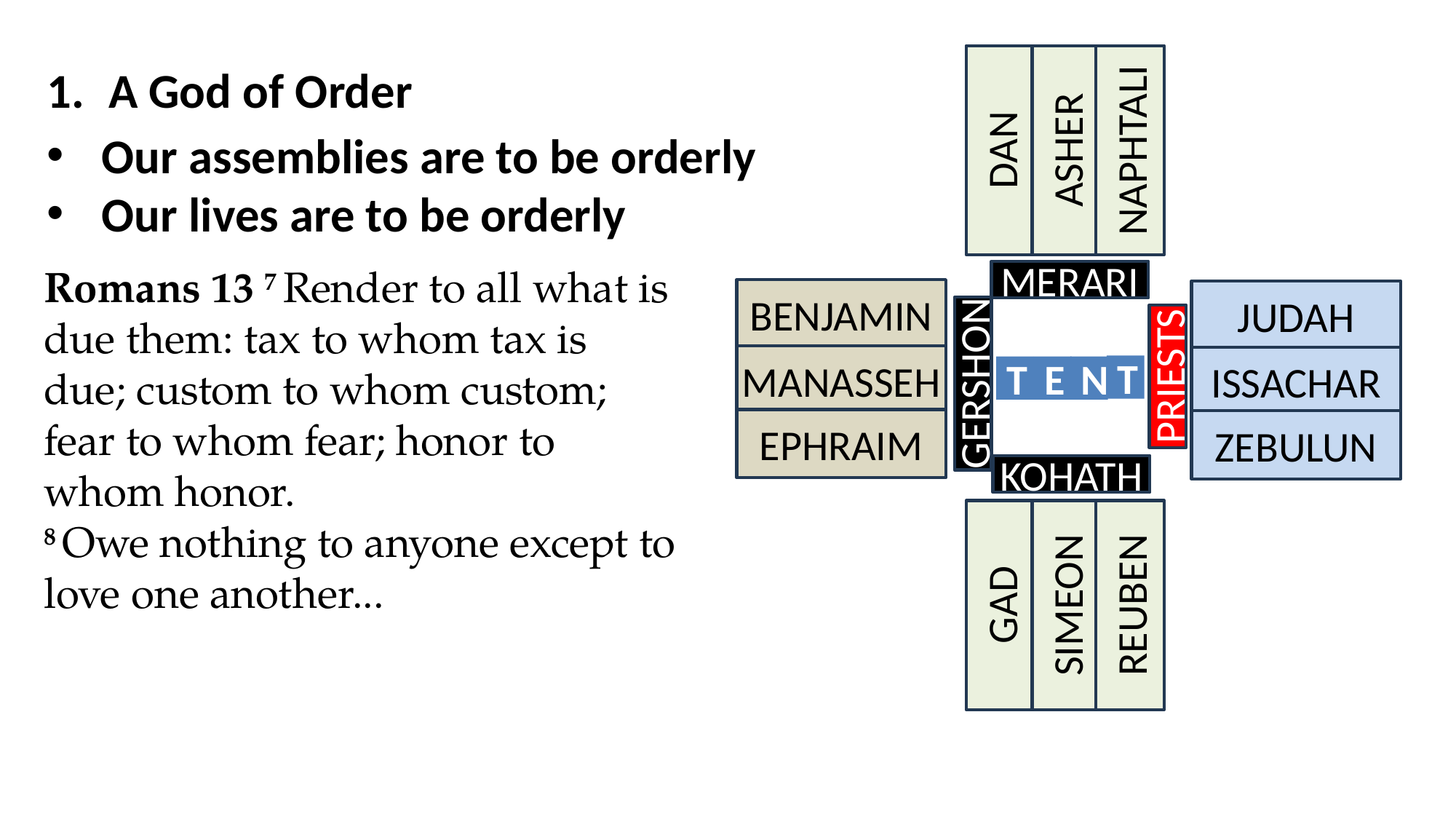

DAN
ASHER
NAPHTALI
A God of Order
Our assemblies are to be orderly
Our lives are to be orderly

Romans 13 7 Render to all what is due them: tax to whom tax is due; custom to whom custom; fear to whom fear; honor to whom honor.
8 Owe nothing to anyone except to love one another...
MERARI
BENJAMIN
MANASSEH
EPHRAIM
JUDAH
ISSACHAR
ZEBULUN
T
T
E
N
PRIESTS
GERSHON
KOHATH
GAD
SIMEON
REUBEN